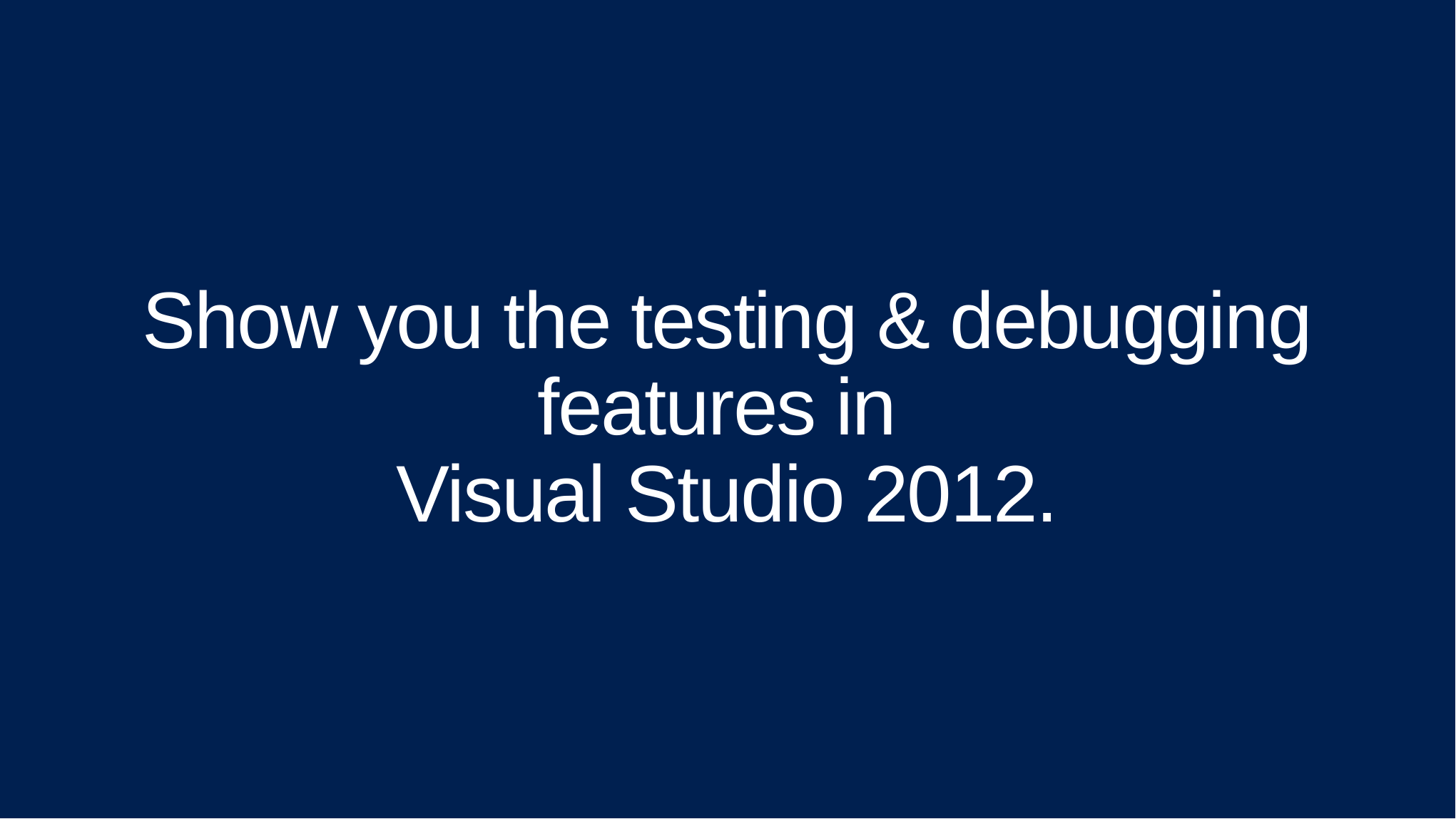

# Show you the testing & debugging features in Visual Studio 2012.